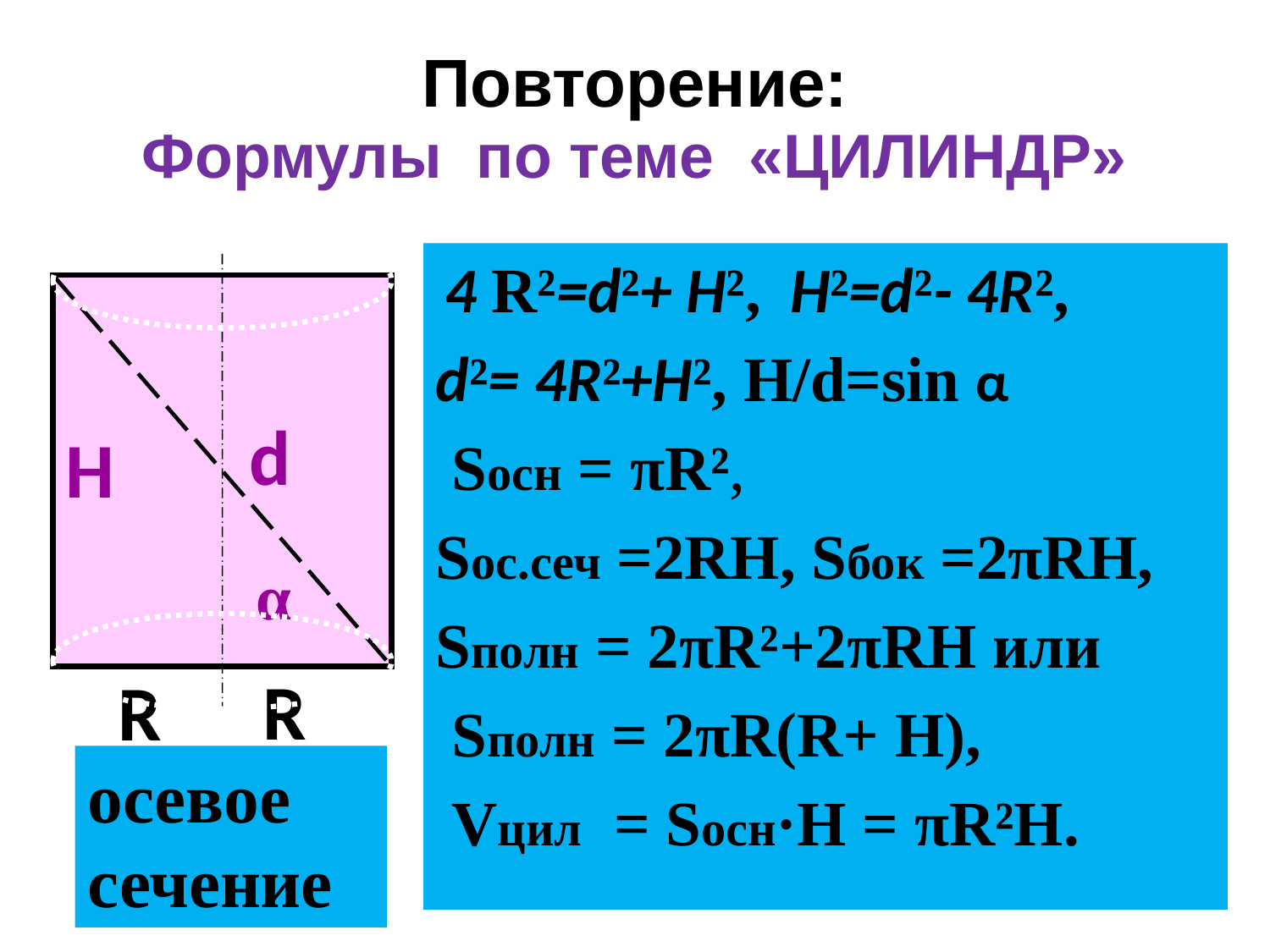

# Повторение: Формулы  по теме  «ЦИЛИНДР»

 4 R²=d²+ H²,  H²=d²- 4R²,
d²= 4R²+H², Н/d=sin α
 Sосн = πR²,
Sос.сеч =2RH, Sбок =2πRH,
Sполн = 2πR²+2πRH или
 Sполн = 2πR(R+ H),
 Vцил  = Sосн·H = πR²H.

d
H
R
R
Sосн
R

α

осевое сечение